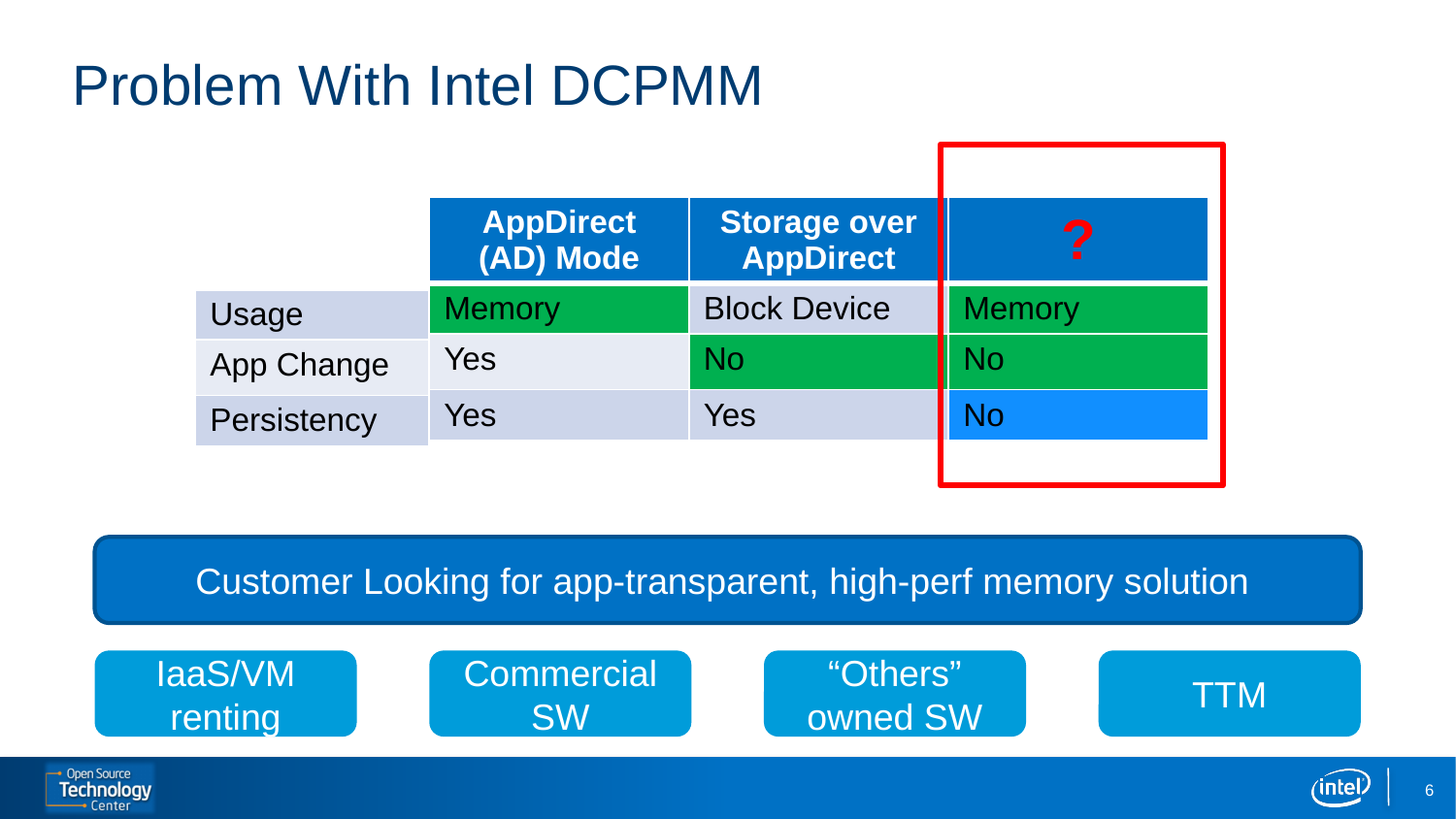

# Problem With Intel DCPMM

| AppDirect (AD) Mode | Storage over AppDirect | ? |
| --- | --- | --- |
| Memory | Block Device | Memory |
| Yes | No | No |
| Yes | Yes | No |
|  |
| --- |
| Usage |
| App Change |
| Persistency |
Customer Looking for app-transparent, high-perf memory solution
IaaS/VM renting
Commercial SW
“Others” owned SW
TTM
6